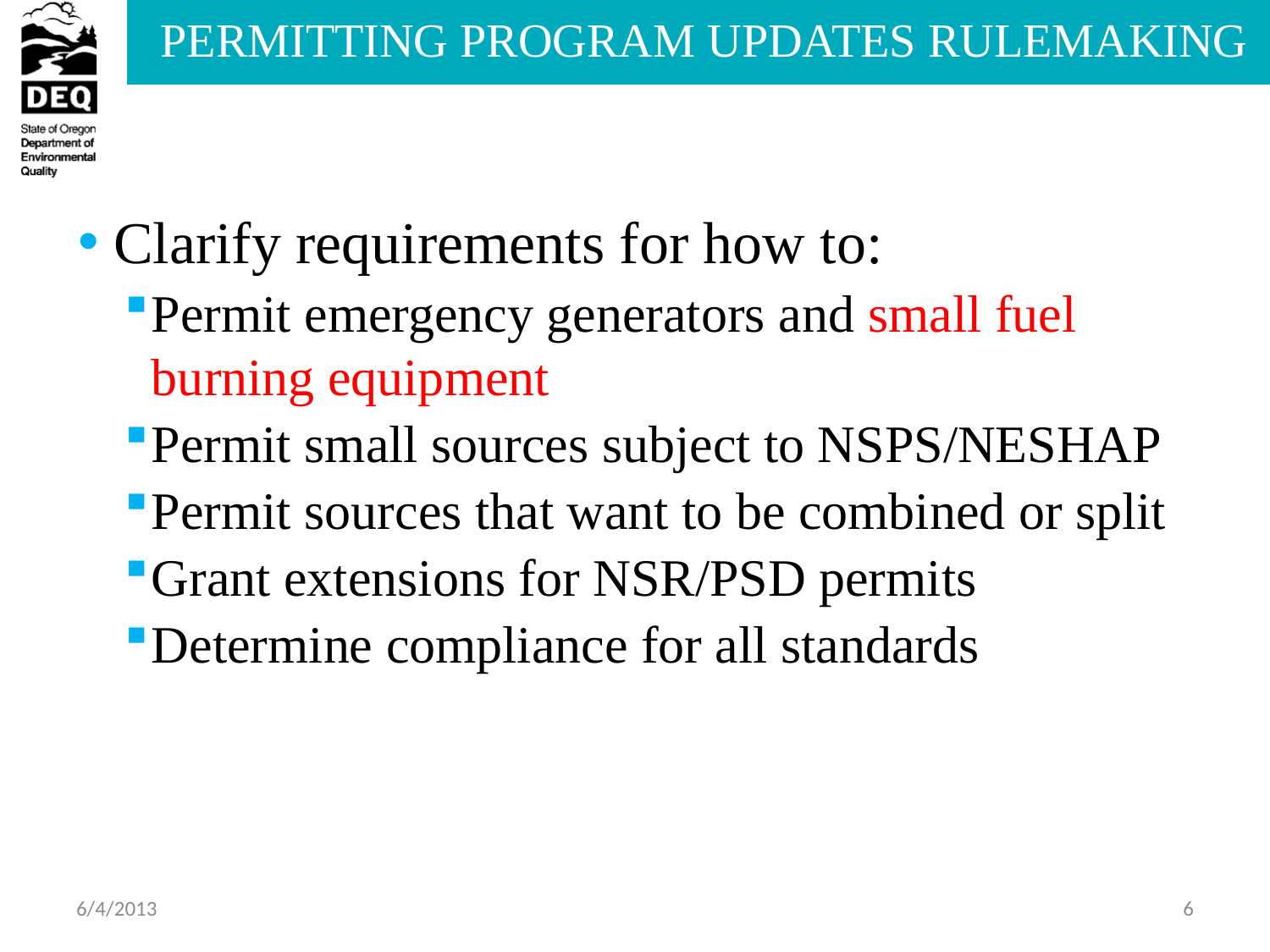

Clarify requirements for how to:
Permit emergency generators and small fuel burning equipment
Permit small sources subject to NSPS/NESHAP
Permit sources that want to be combined or split
Grant extensions for NSR/PSD permits
Determine compliance for all standards

6/4/2013
6